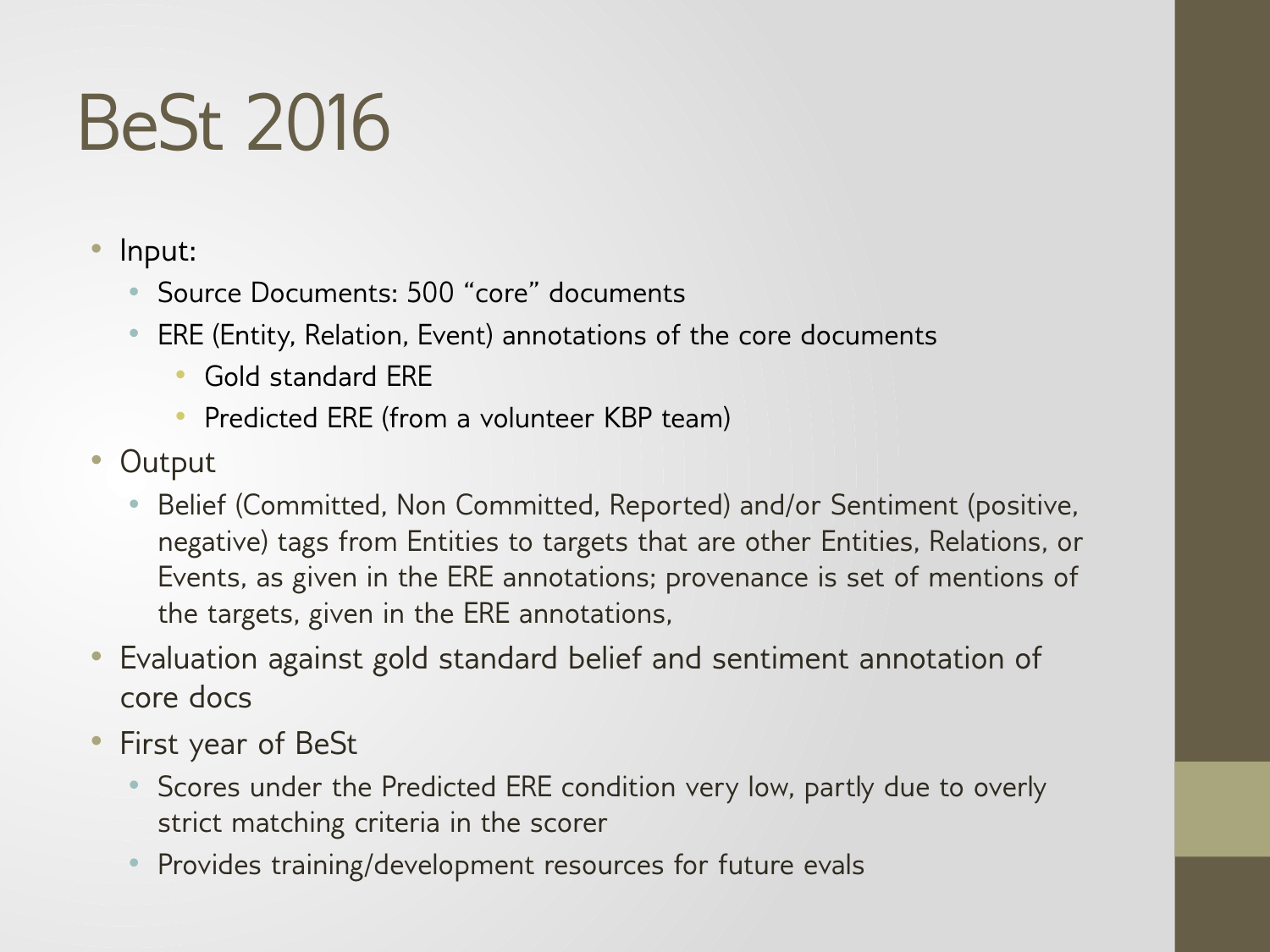

# BeSt 2016
Input:
Source Documents: 500 “core” documents
ERE (Entity, Relation, Event) annotations of the core documents
Gold standard ERE
Predicted ERE (from a volunteer KBP team)
Output
Belief (Committed, Non Committed, Reported) and/or Sentiment (positive, negative) tags from Entities to targets that are other Entities, Relations, or Events, as given in the ERE annotations; provenance is set of mentions of the targets, given in the ERE annotations,
Evaluation against gold standard belief and sentiment annotation of core docs
First year of BeSt
Scores under the Predicted ERE condition very low, partly due to overly strict matching criteria in the scorer
Provides training/development resources for future evals